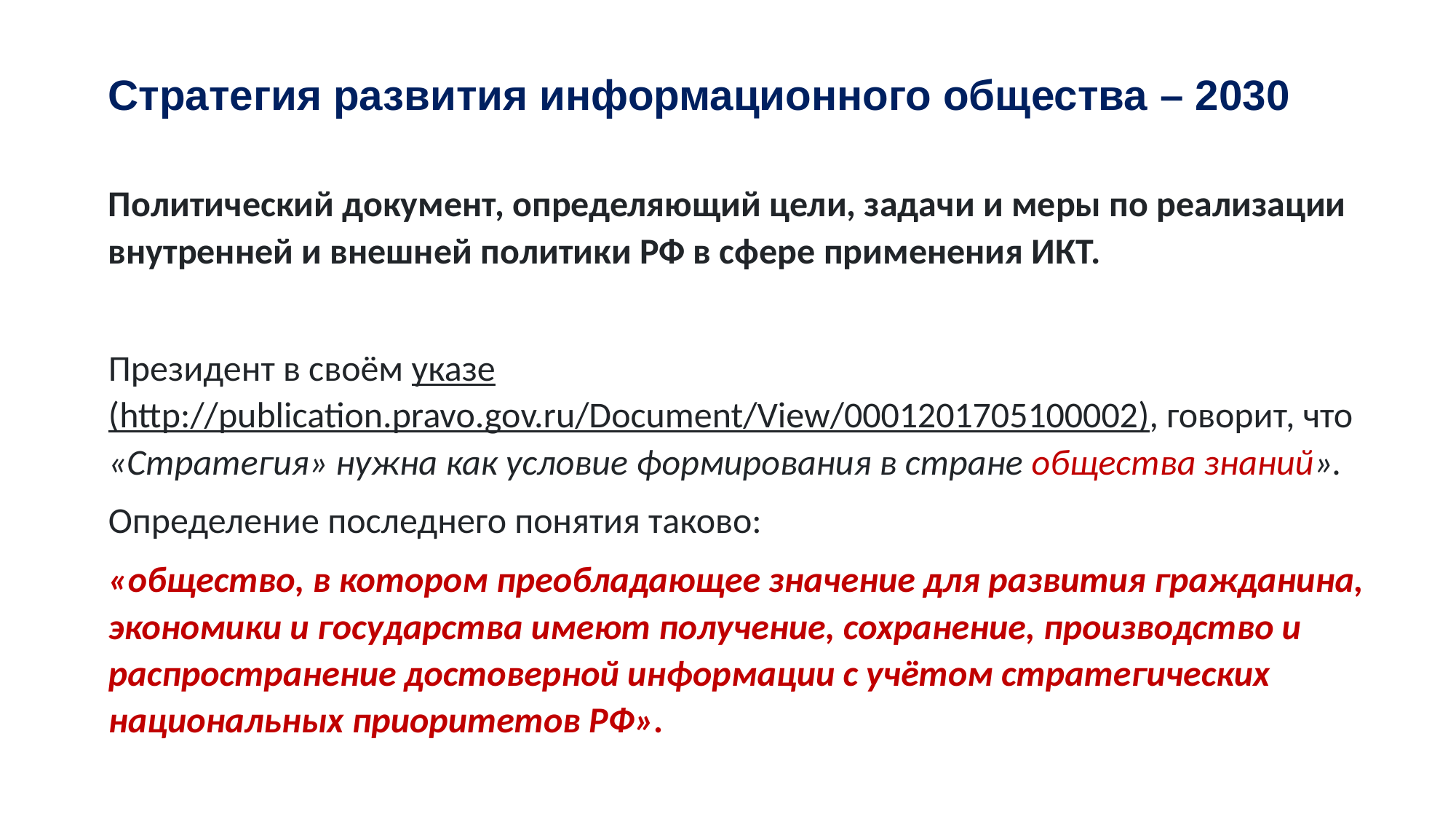

Стратегия развития информационного общества – 2030

Политический документ, определяющий цели, задачи и меры по реализации внутренней и внешней политики РФ в сфере применения ИКТ.

Президент в своём указе (http://publication.pravo.gov.ru/Document/View/0001201705100002), говорит, что «Стратегия» нужна как условие формирования в стране общества знаний».
Определение последнего понятия таково:
«общество, в котором преобладающее значение для развития гражданина, экономики и государства имеют получение, сохранение, производство и распространение достоверной информации с учётом стратегических национальных приоритетов РФ».